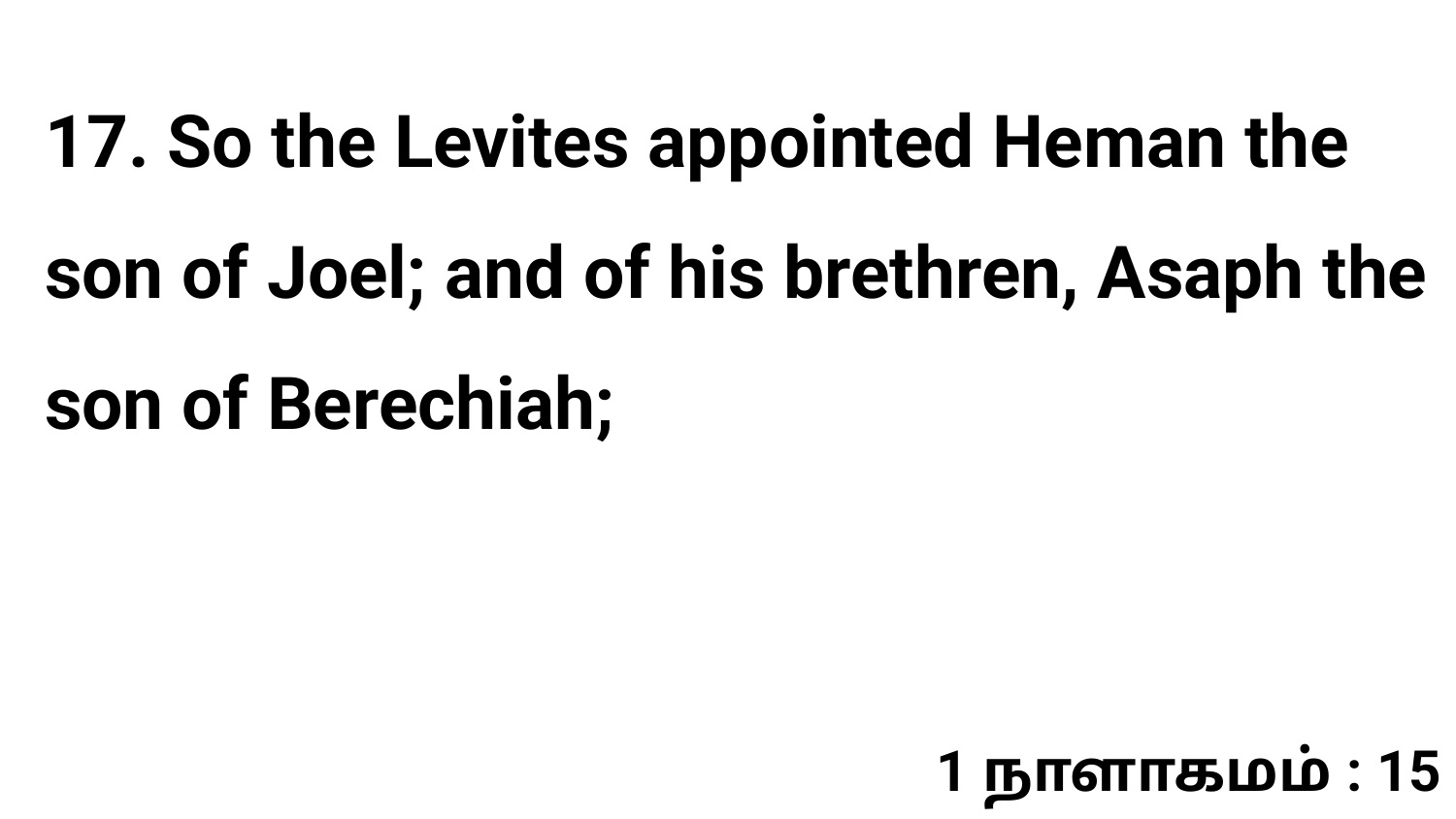

17. So the Levites appointed Heman the son of Joel; and of his brethren, Asaph the son of Berechiah;
1 நாளாகமம் : 15